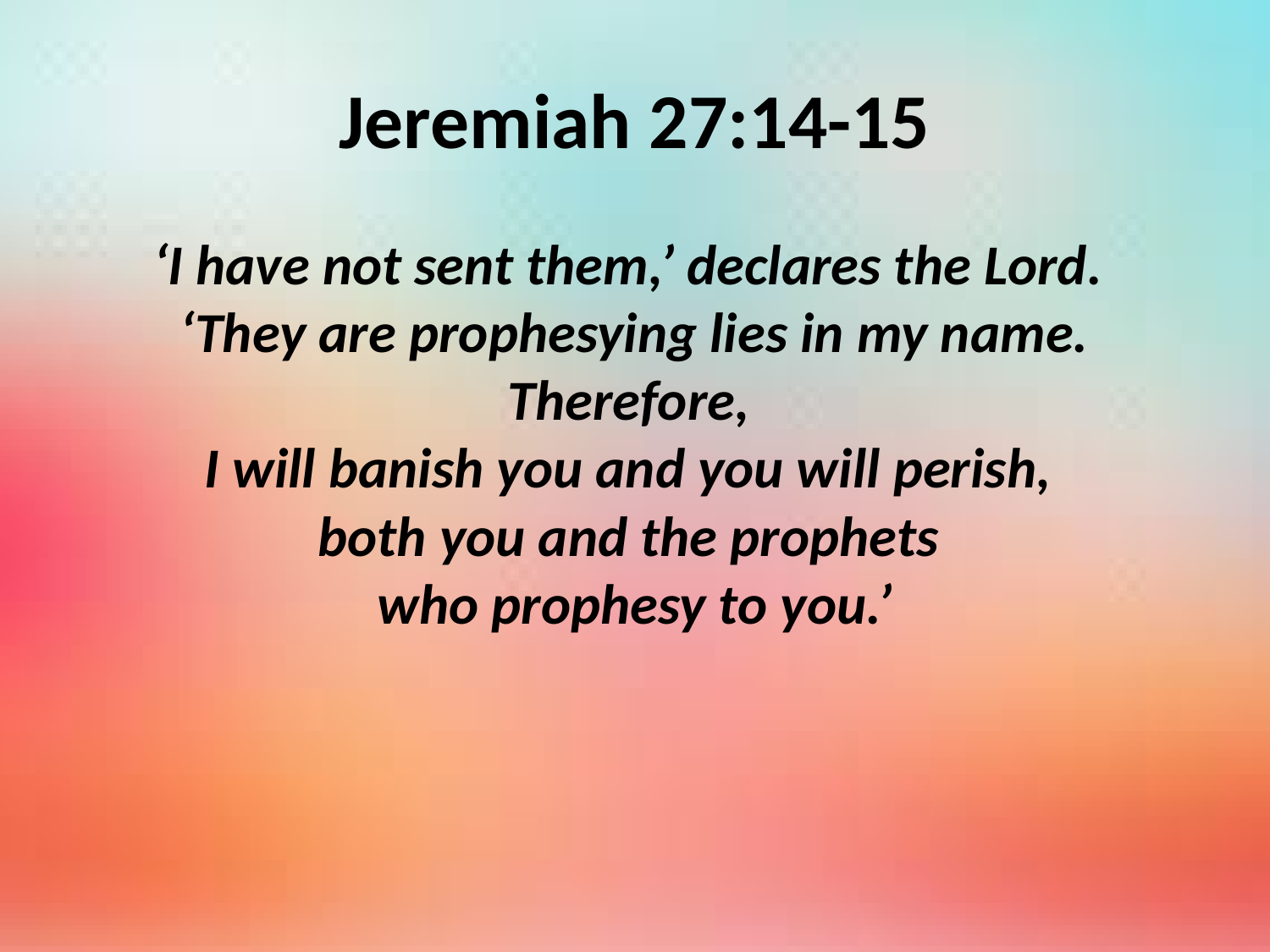

# Jeremiah 27:14-15
‘I have not sent them,’ declares the Lord.
‘They are prophesying lies in my name. Therefore,
I will banish you and you will perish,
both you and the prophets
who prophesy to you.’